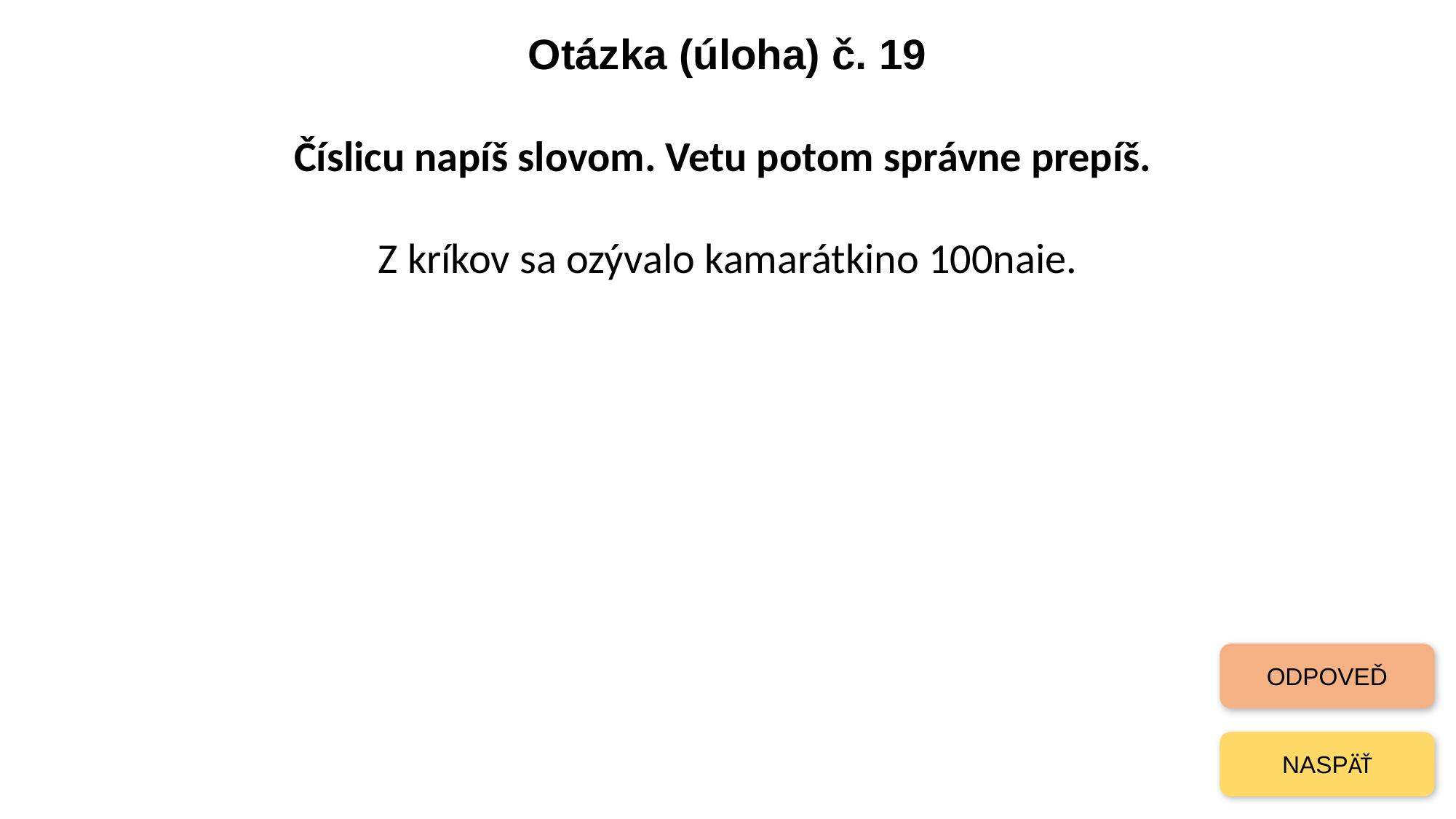

Otázka (úloha) č. 19

Číslicu napíš slovom. Vetu potom správne prepíš.

Z kríkov sa ozývalo kamarátkino 100naie.

ODPOVEĎ
NASPÄŤ